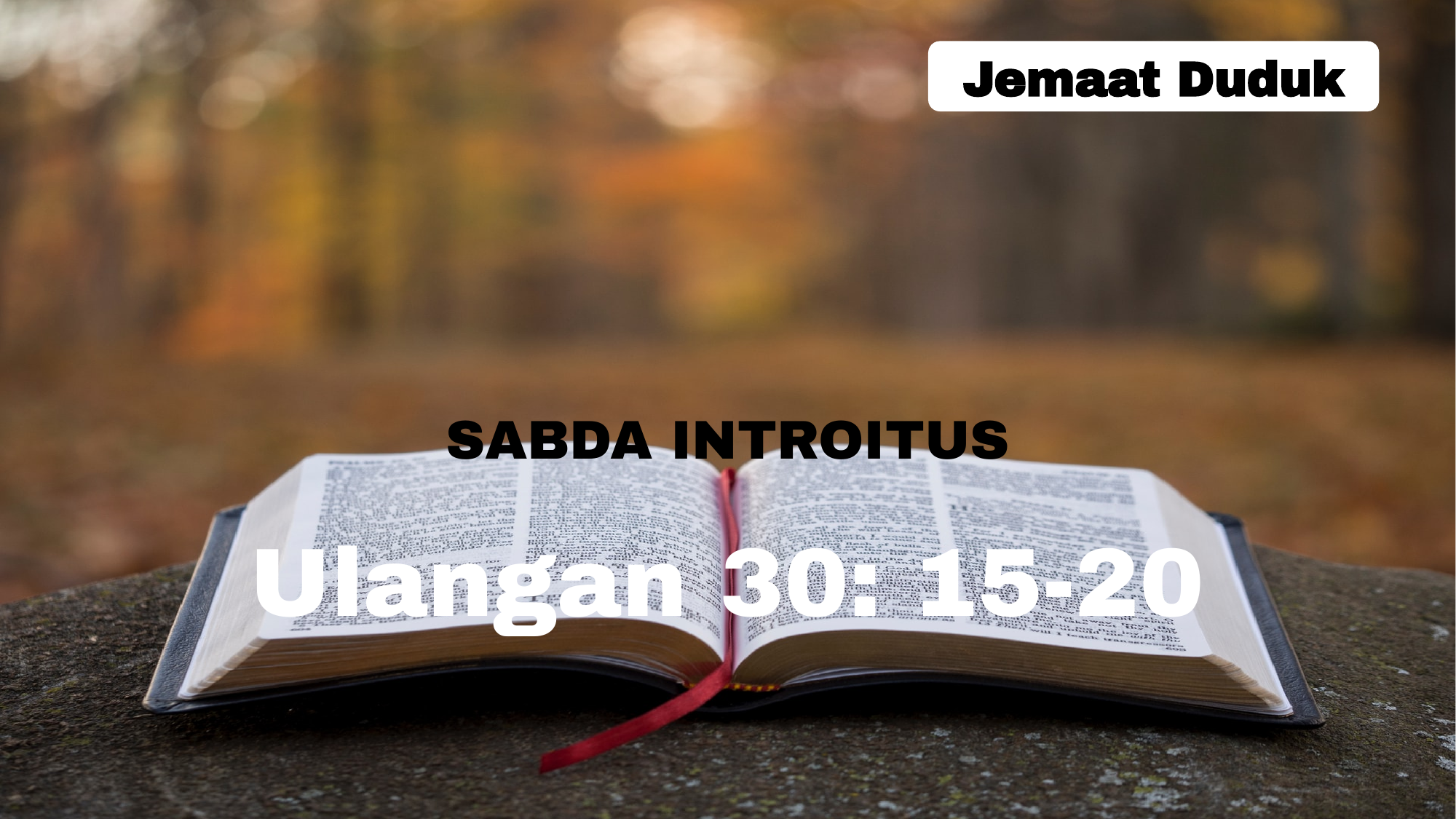

Jemaat Duduk
SABDA INTROITUS
Ulangan 30: 15-20